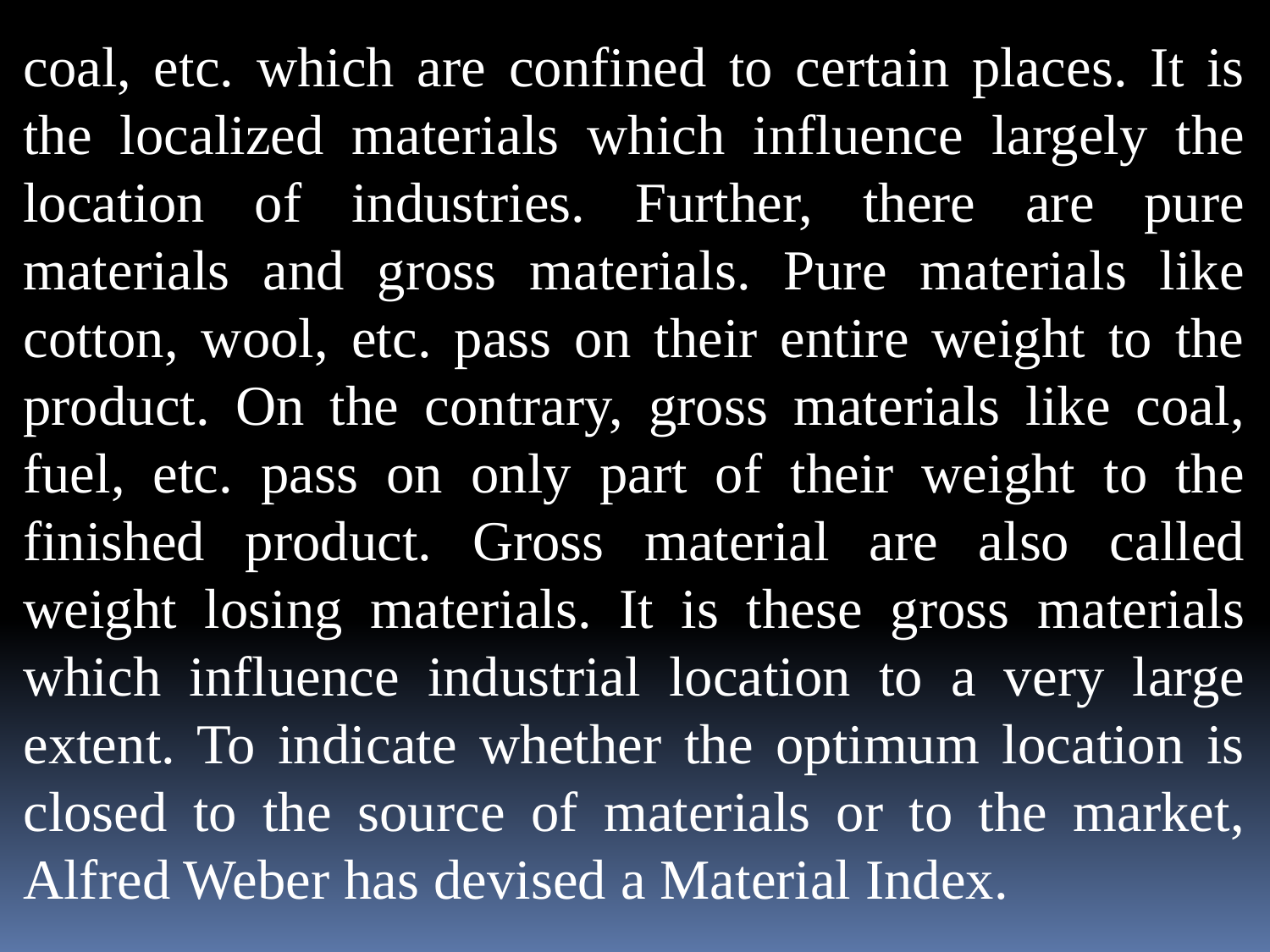

coal, etc. which are confined to certain places. It is the localized materials which influence largely the location of industries. Further, there are pure materials and gross materials. Pure materials like cotton, wool, etc. pass on their entire weight to the product. On the contrary, gross materials like coal, fuel, etc. pass on only part of their weight to the finished product. Gross material are also called weight losing materials. It is these gross materials which influence industrial location to a very large extent. To indicate whether the optimum location is closed to the source of materials or to the market, Alfred Weber has devised a Material Index.